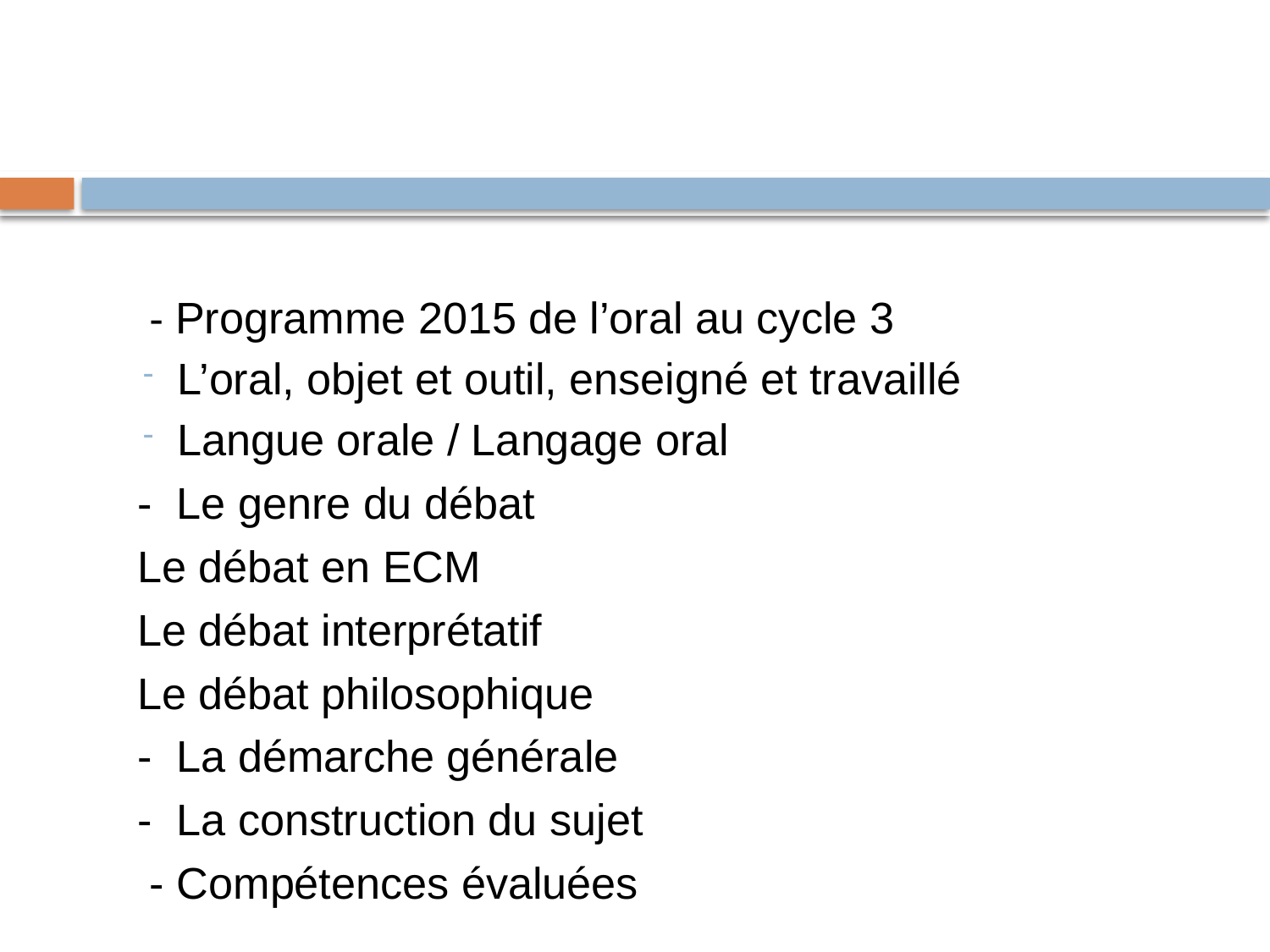

#

	 - Programme 2015 de l’oral au cycle 3
L’oral, objet et outil, enseigné et travaillé
Langue orale / Langage oral
	-  Le genre du débat
		Le débat en ECM
		Le débat interprétatif
		Le débat philosophique
	-  La démarche générale
	-  La construction du sujet
	 - Compétences évaluées